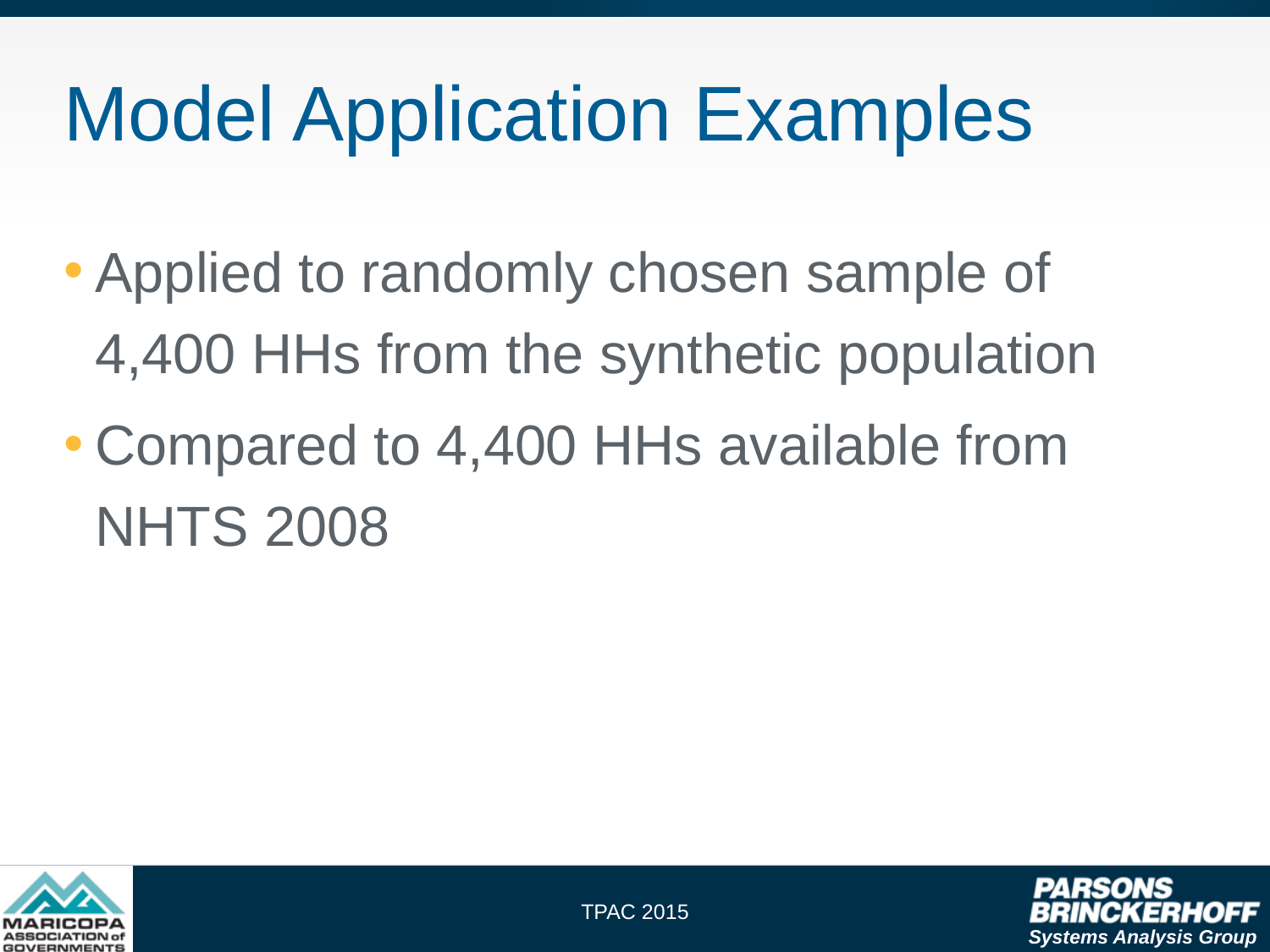

# Model Application Examples
Applied to randomly chosen sample of 4,400 HHs from the synthetic population
Compared to 4,400 HHs available from NHTS 2008
TPAC 2015